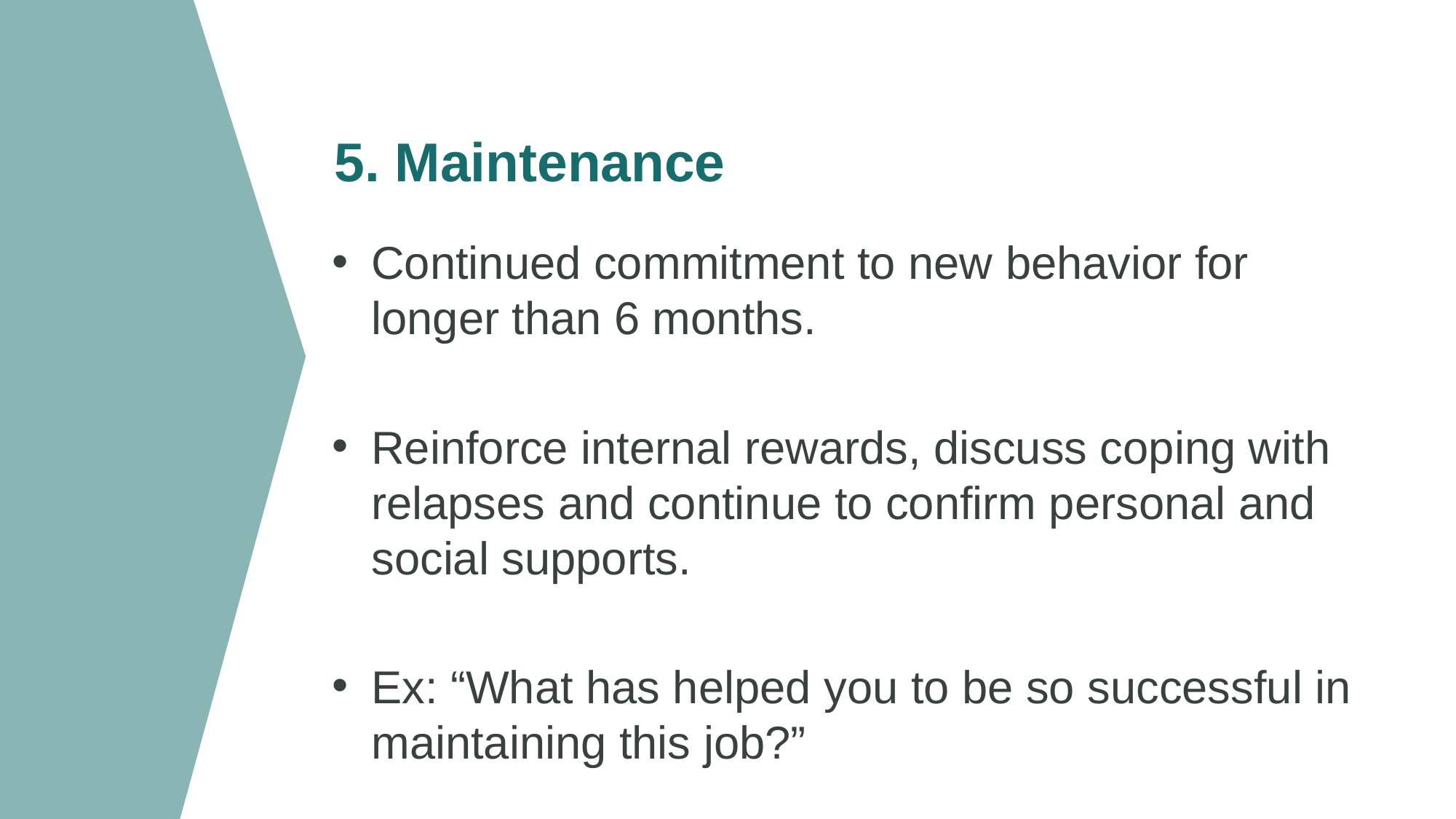

# 5. Maintenance
Continued commitment to new behavior for longer than 6 months.

Reinforce internal rewards, discuss coping with relapses and continue to confirm personal and social supports.

Ex: “What has helped you to be so successful in maintaining this job?”